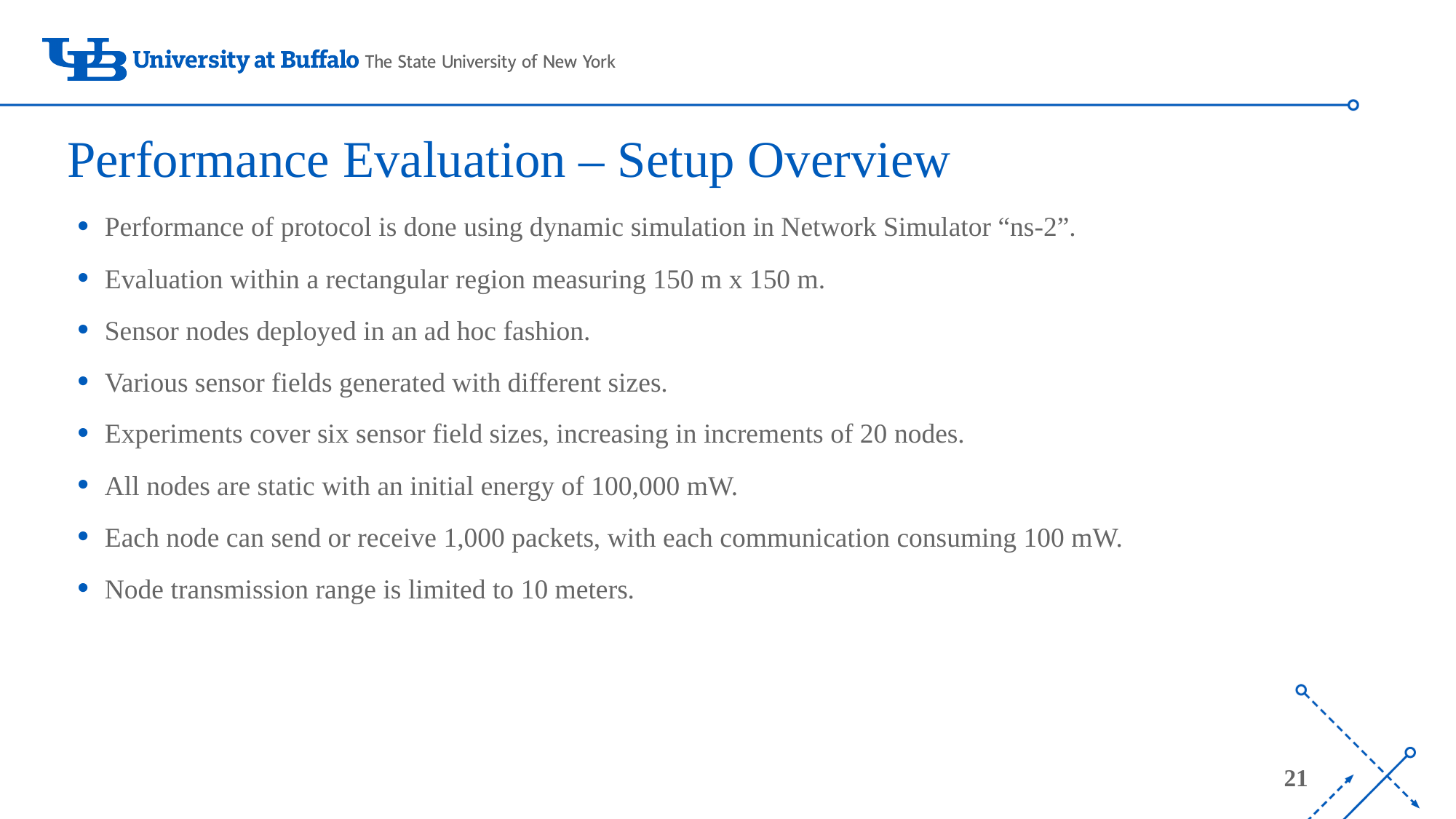

# Performance Evaluation – Setup Overview
Performance of protocol is done using dynamic simulation in Network Simulator “ns-2”.
Evaluation within a rectangular region measuring 150 m x 150 m.
Sensor nodes deployed in an ad hoc fashion.
Various sensor fields generated with different sizes.
Experiments cover six sensor field sizes, increasing in increments of 20 nodes.
All nodes are static with an initial energy of 100,000 mW.
Each node can send or receive 1,000 packets, with each communication consuming 100 mW.
Node transmission range is limited to 10 meters.